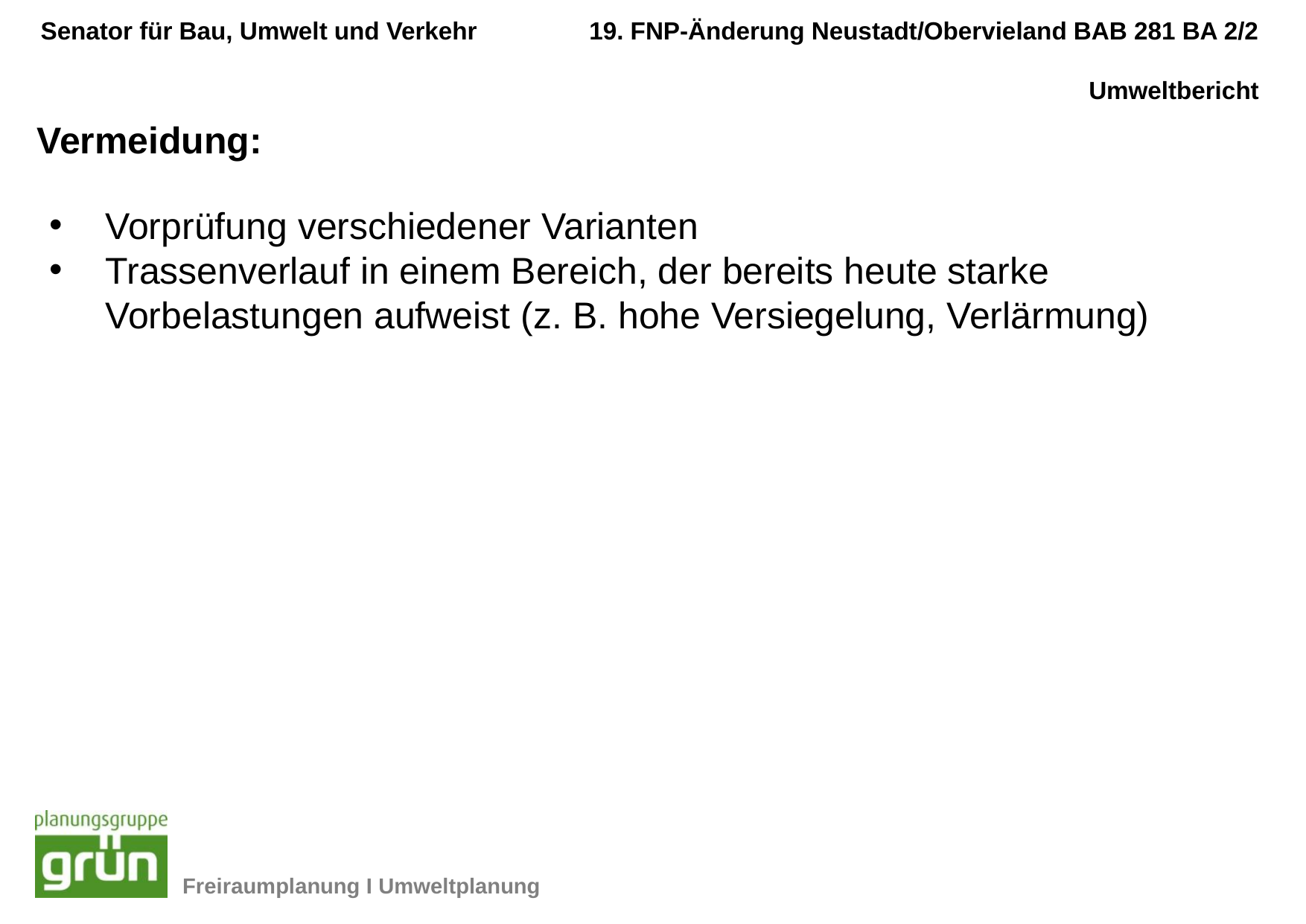

Vermeidung:
Vorprüfung verschiedener Varianten
Trassenverlauf in einem Bereich, der bereits heute starke Vorbelastungen aufweist (z. B. hohe Versiegelung, Verlärmung)